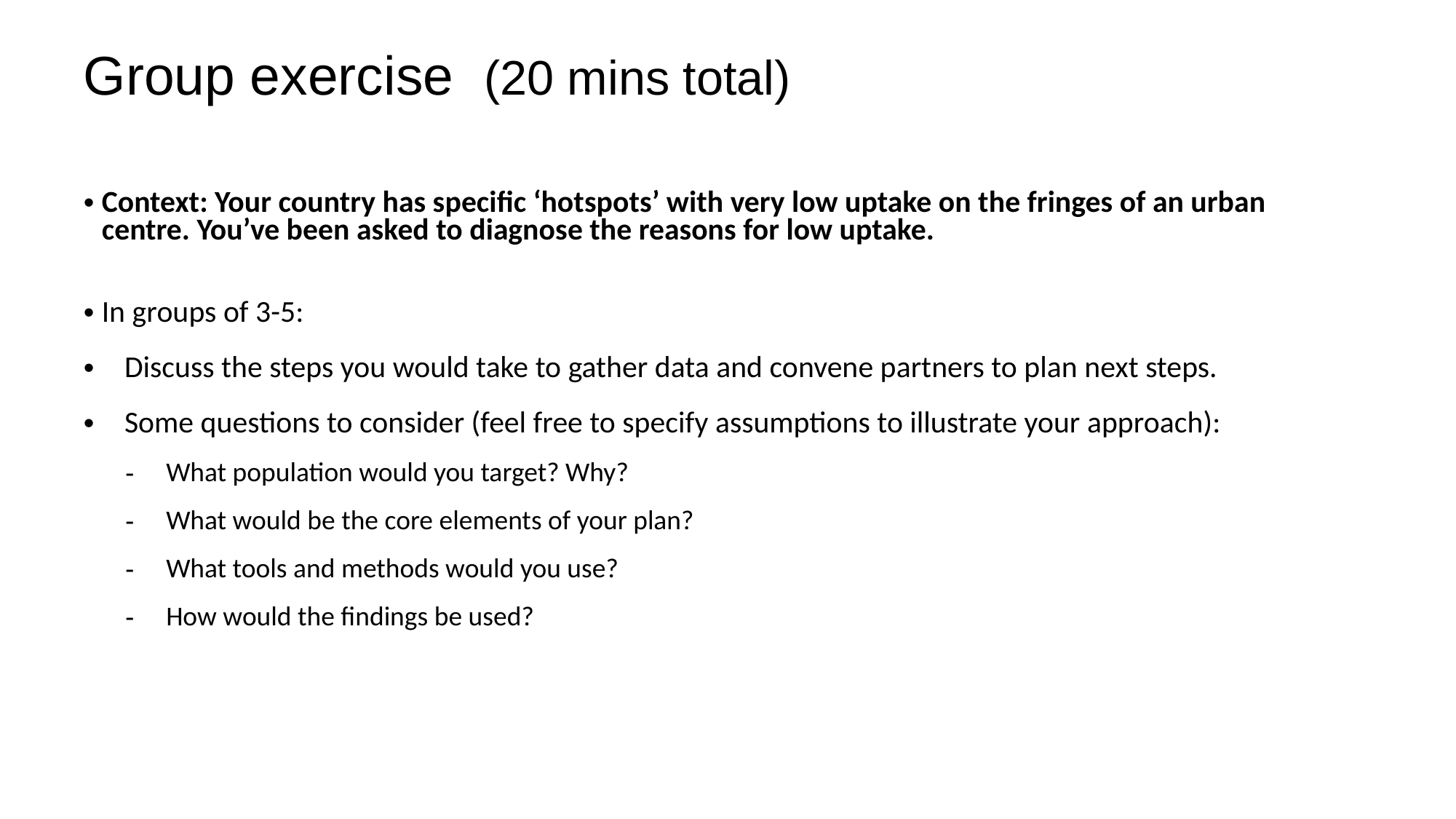

# Group exercise  (20 mins total)

Context: Your country has specific ‘hotspots’ with very low uptake on the fringes of an urban centre. You’ve been asked to diagnose the reasons for low uptake.
In groups of 3-5:
Discuss the steps you would take to gather data and convene partners to plan next steps.
Some questions to consider (feel free to specify assumptions to illustrate your approach):
What population would you target? Why?
What would be the core elements of your plan?
What tools and methods would you use?
How would the findings be used?